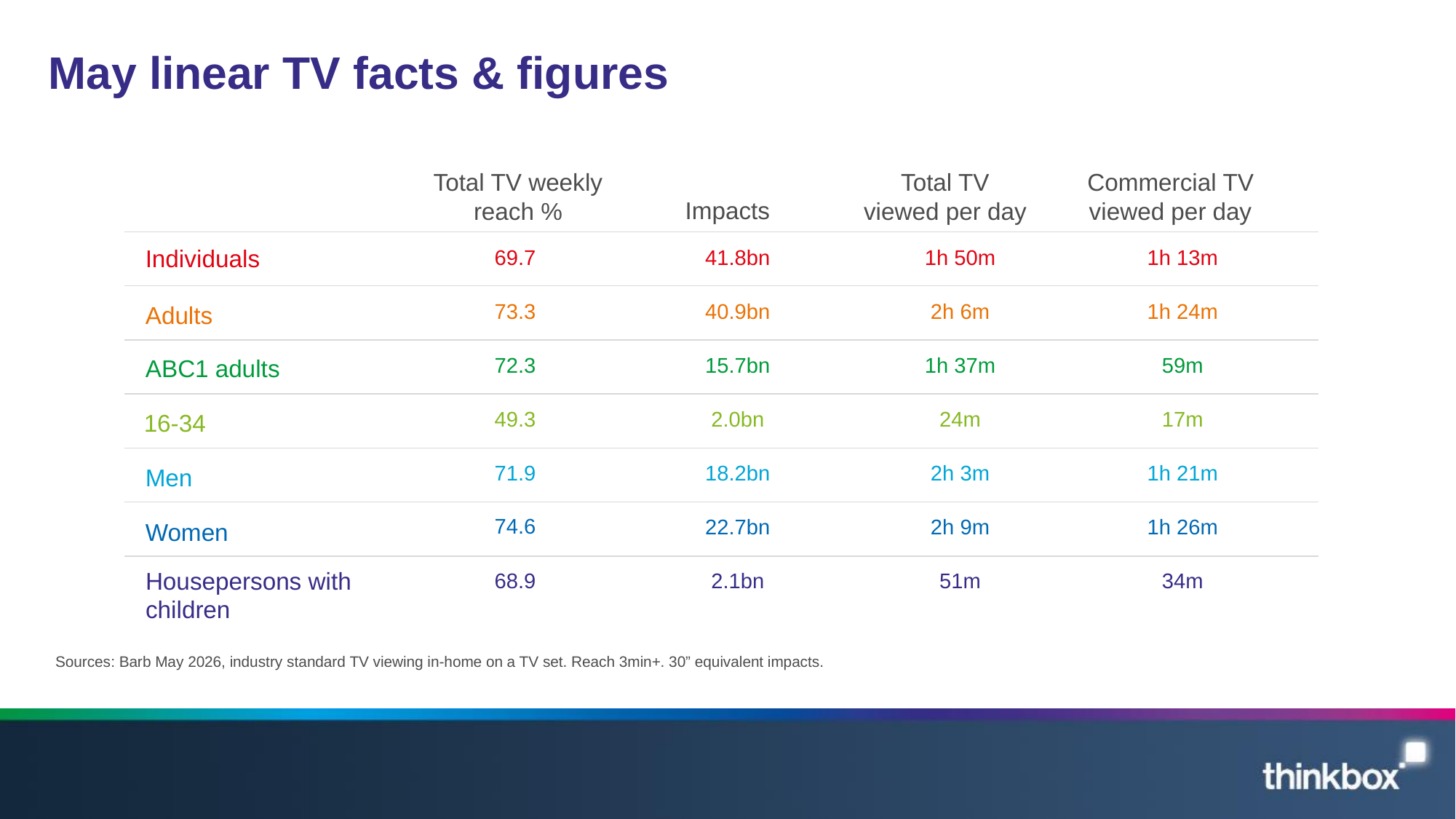

# May linear TV facts & figures
Total TV weekly reach %
Total TV viewed per day
Commercial TV viewed per day
Impacts
| 69.7 | 41.8bn | 1h 50m | 1h 13m |
| --- | --- | --- | --- |
| 73.3 | 40.9bn | 2h 6m | 1h 24m |
| 72.3 | 15.7bn | 1h 37m | 59m |
| 49.3 | 2.0bn | 24m | 17m |
| 71.9 | 18.2bn | 2h 3m | 1h 21m |
| 74.6 | 22.7bn | 2h 9m | 1h 26m |
| 68.9 | 2.1bn | 51m | 34m |
Individuals
Adults
ABC1 adults
16-34
Men
Women
Housepersons with children
Sources: Barb May 2026, industry standard TV viewing in-home on a TV set. Reach 3min+. 30” equivalent impacts.